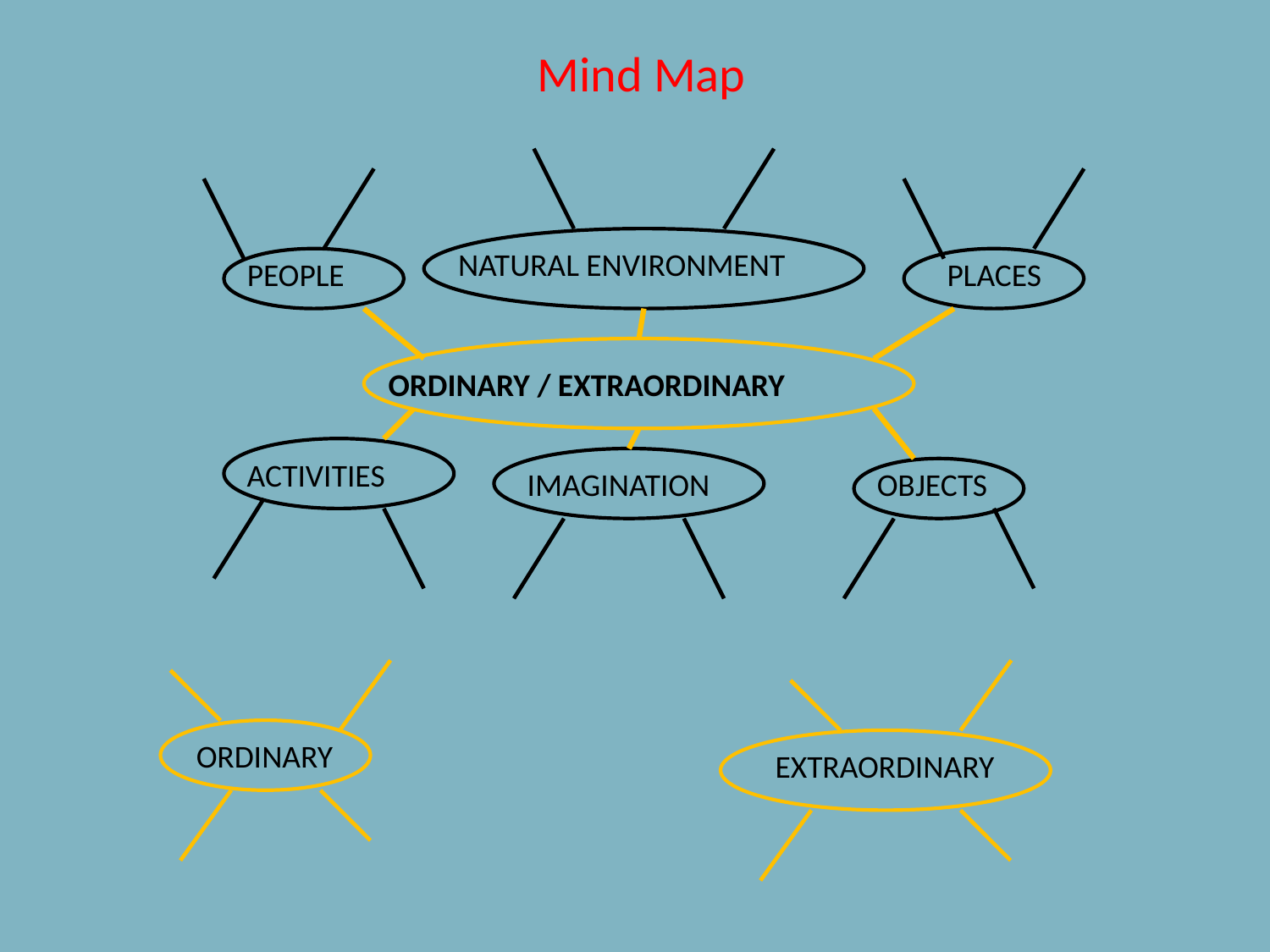

Mind Map

NATURAL ENVIRONMENT

PEOPLE

PLACES

ORDINARY / EXTRAORDINARY

ACTIVITIES

IMAGINATION

OBJECTS

ORDINARY

EXTRAORDINARY